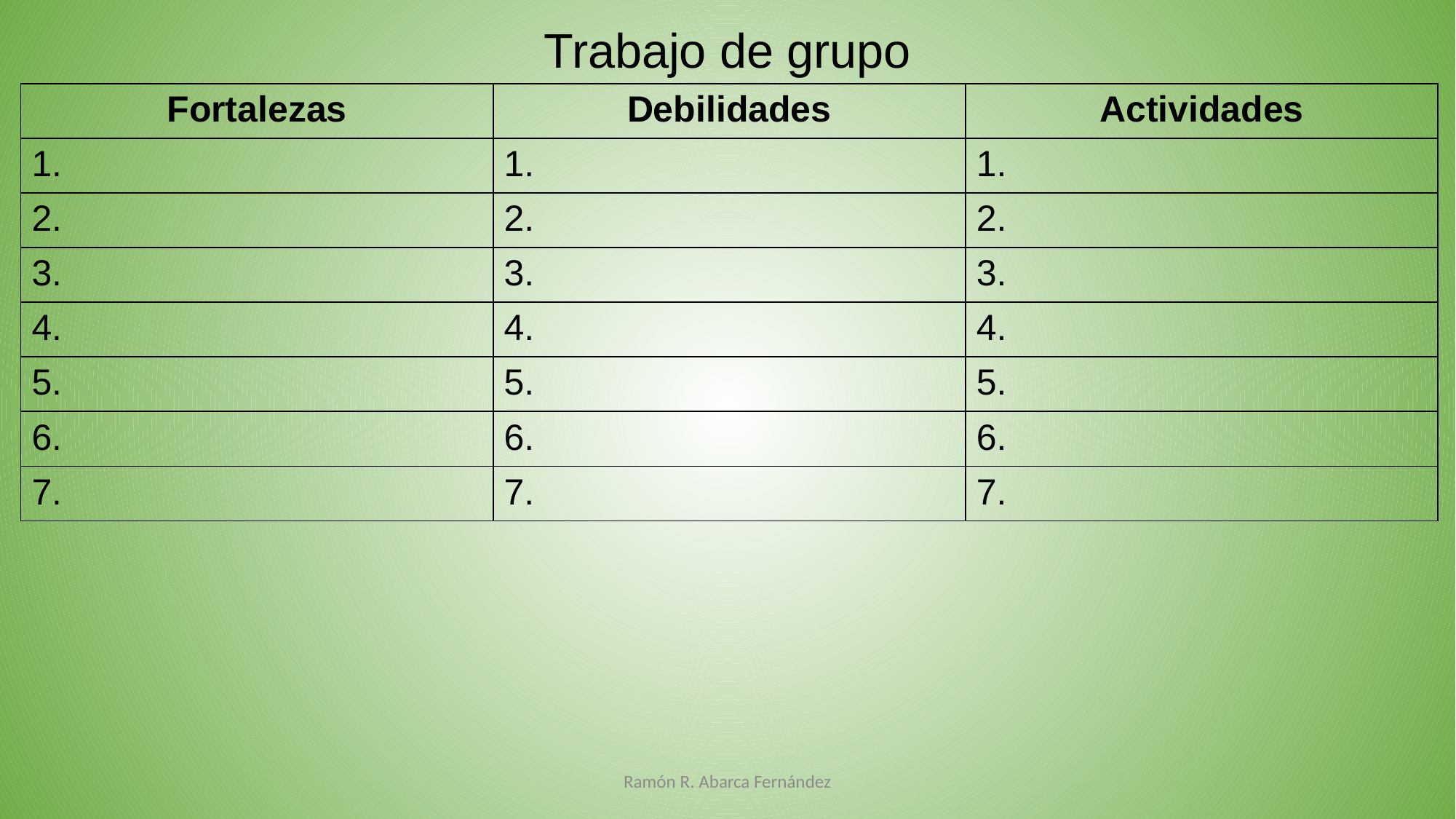

Trabajo de grupo
| Fortalezas | Debilidades | Actividades |
| --- | --- | --- |
| 1. | 1. | 1. |
| 2. | 2. | 2. |
| 3. | 3. | 3. |
| 4. | 4. | 4. |
| 5. | 5. | 5. |
| 6. | 6. | 6. |
| 7. | 7. | 7. |
Ramón R. Abarca Fernández